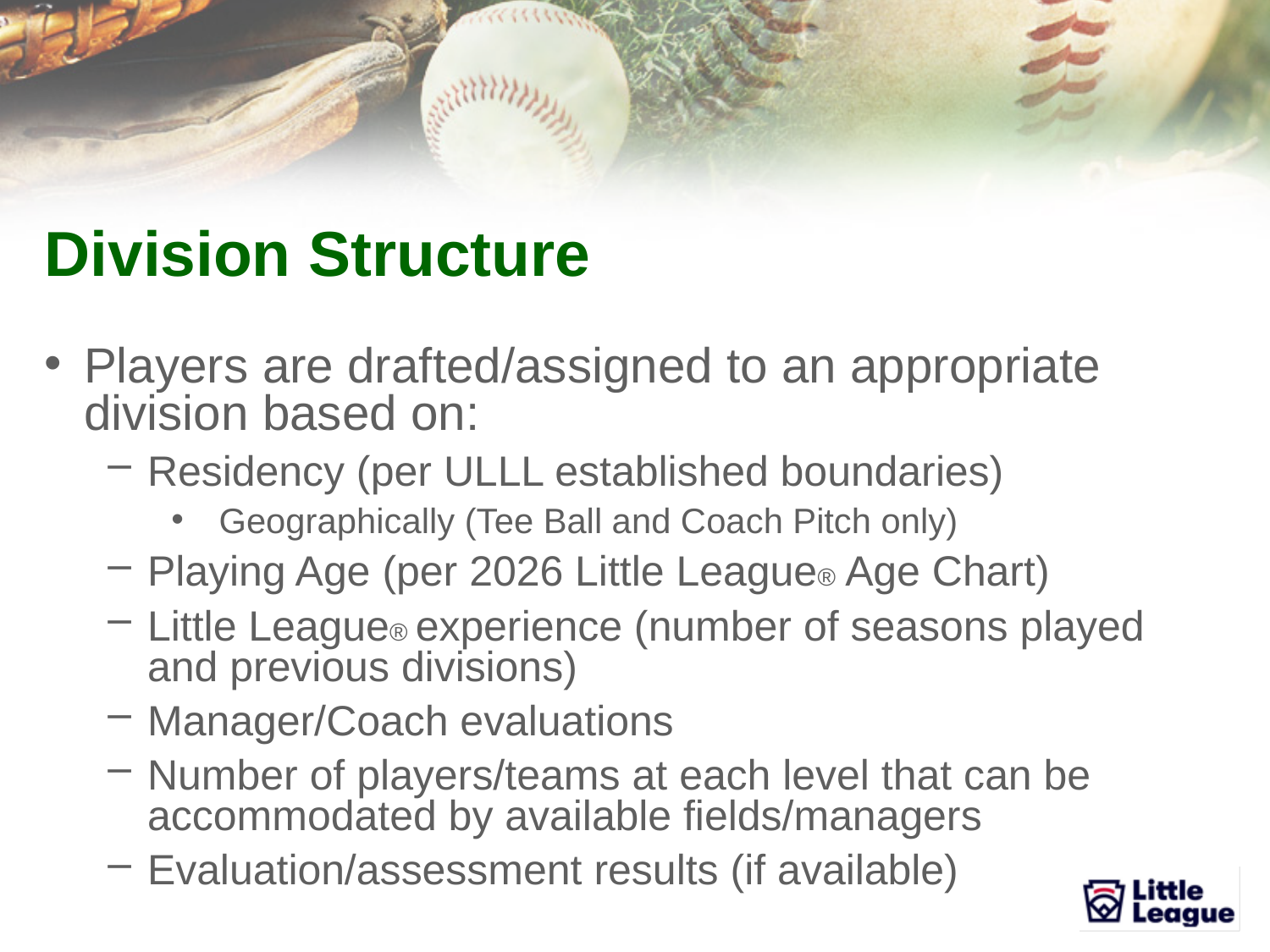

# Division Structure
Players are drafted/assigned to an appropriate division based on:
Residency (per ULLL established boundaries)
Geographically (Tee Ball and Coach Pitch only)
Playing Age (per 2026 Little League® Age Chart)
Little League® experience (number of seasons played and previous divisions)
Manager/Coach evaluations
Number of players/teams at each level that can be accommodated by available fields/managers
Evaluation/assessment results (if available)